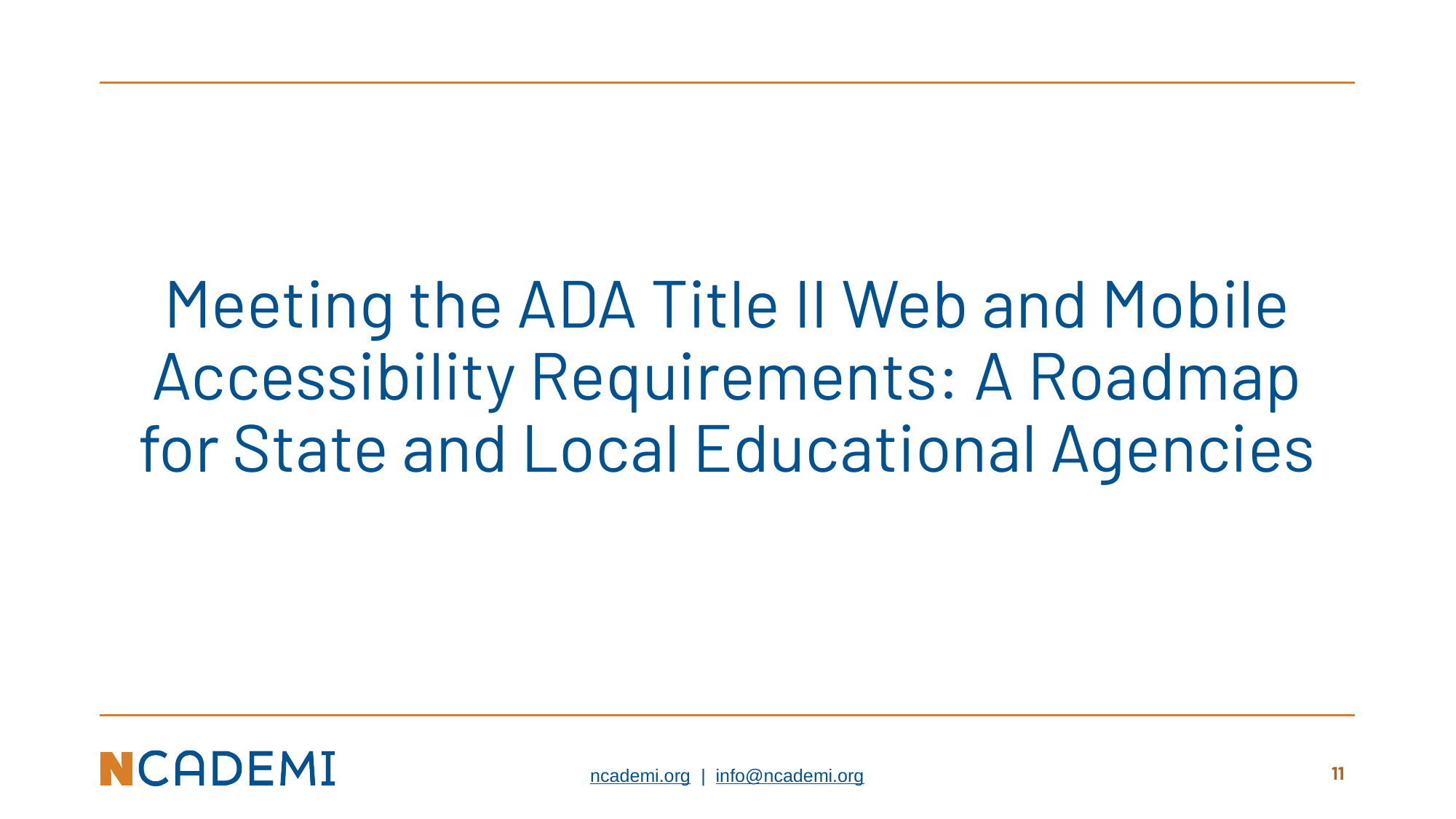

# Meeting the ADA Title II Web and Mobile Accessibility Requirements: A Roadmap for State and Local Educational Agencies
11